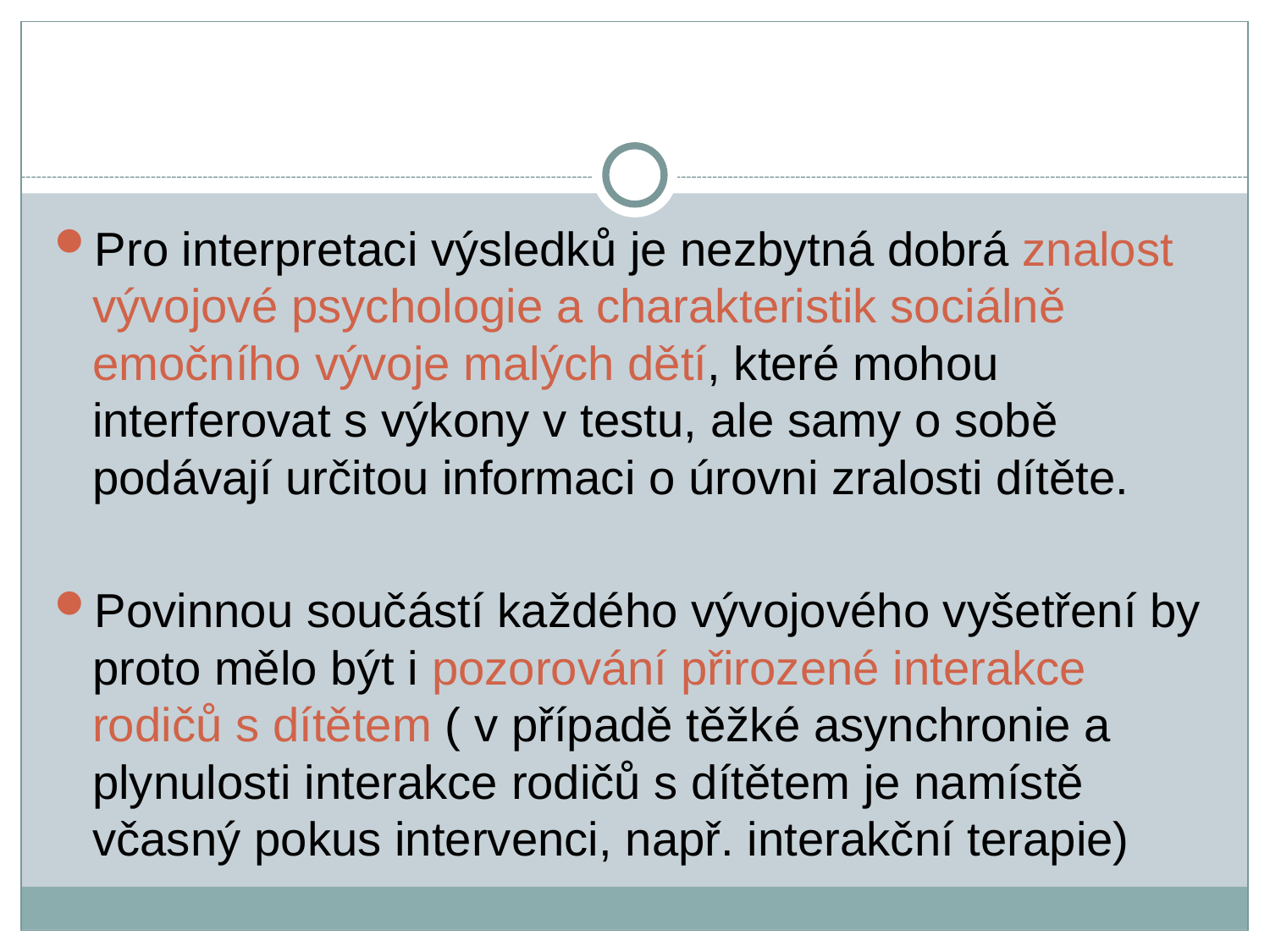

Pro interpretaci výsledků je nezbytná dobrá znalost vývojové psychologie a charakteristik sociálně emočního vývoje malých dětí, které mohou interferovat s výkony v testu, ale samy o sobě podávají určitou informaci o úrovni zralosti dítěte.

Povinnou součástí každého vývojového vyšetření by proto mělo být i pozorování přirozené interakce rodičů s dítětem ( v případě těžké asynchronie a plynulosti interakce rodičů s dítětem je namístě včasný pokus intervenci, např. interakční terapie)